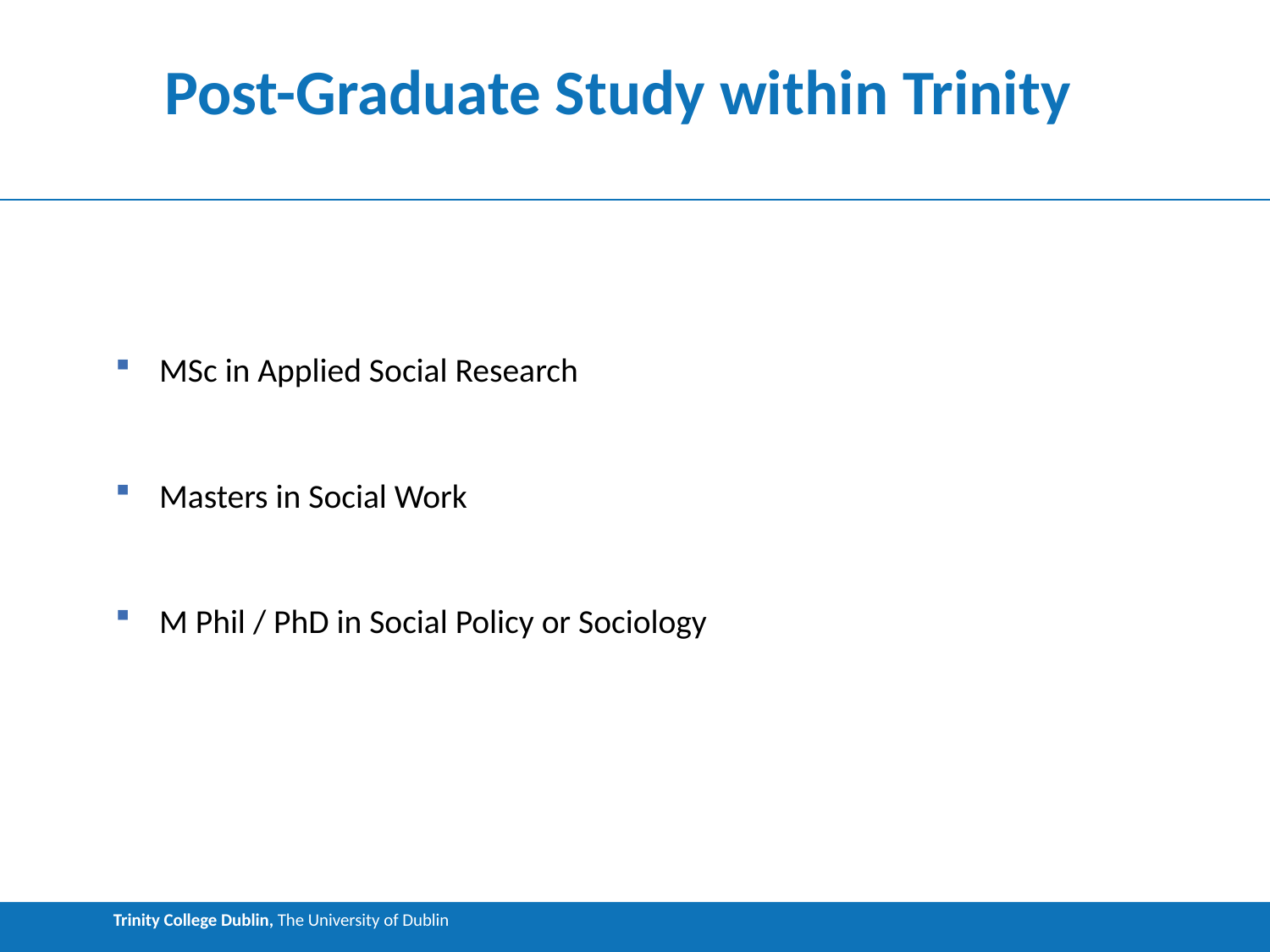

# Post-Graduate Study within Trinity

MSc in Applied Social Research

Masters in Social Work

M Phil / PhD in Social Policy or Sociology